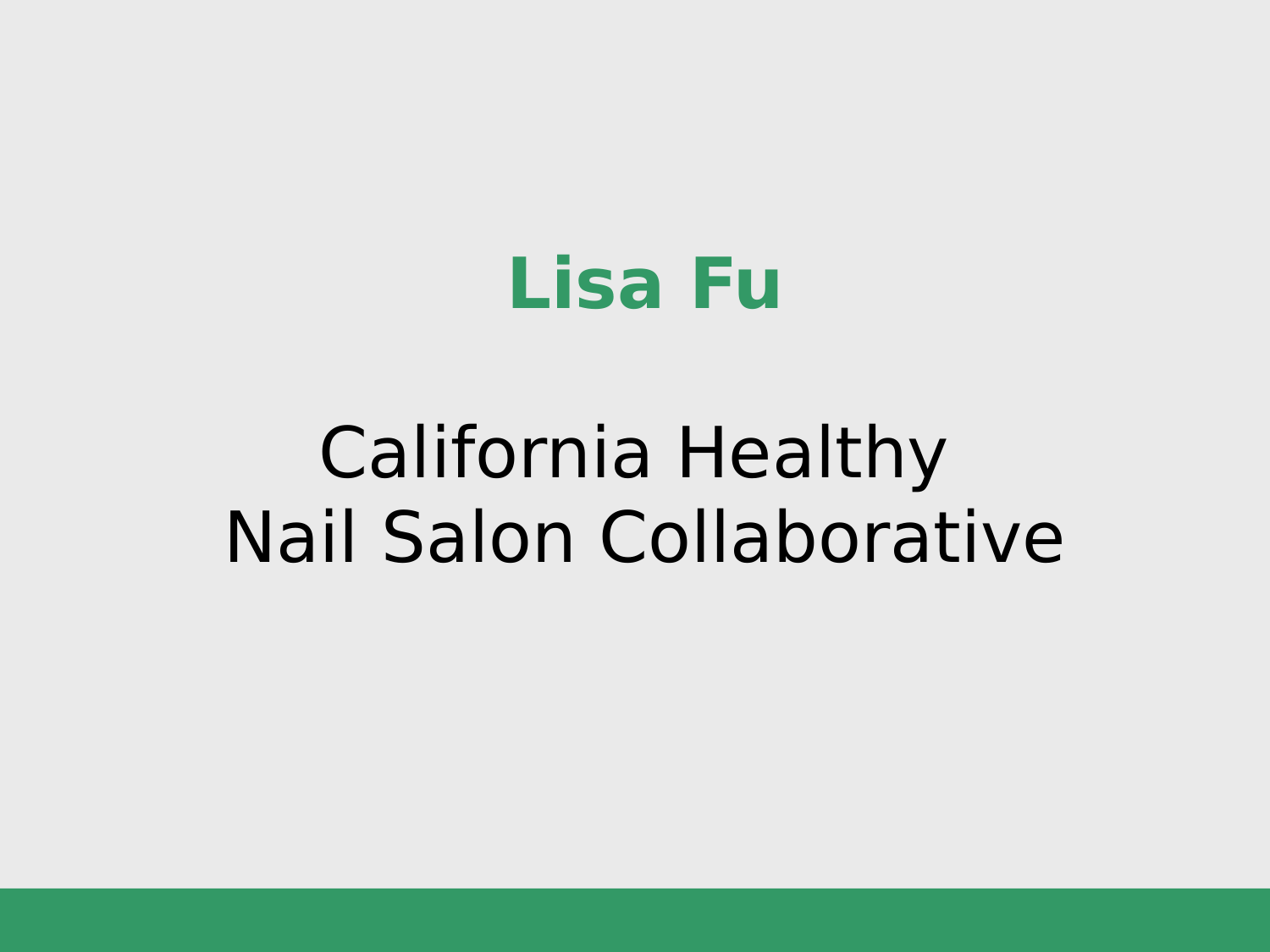

# Lisa Fu California Healthy Nail Salon Collaborative